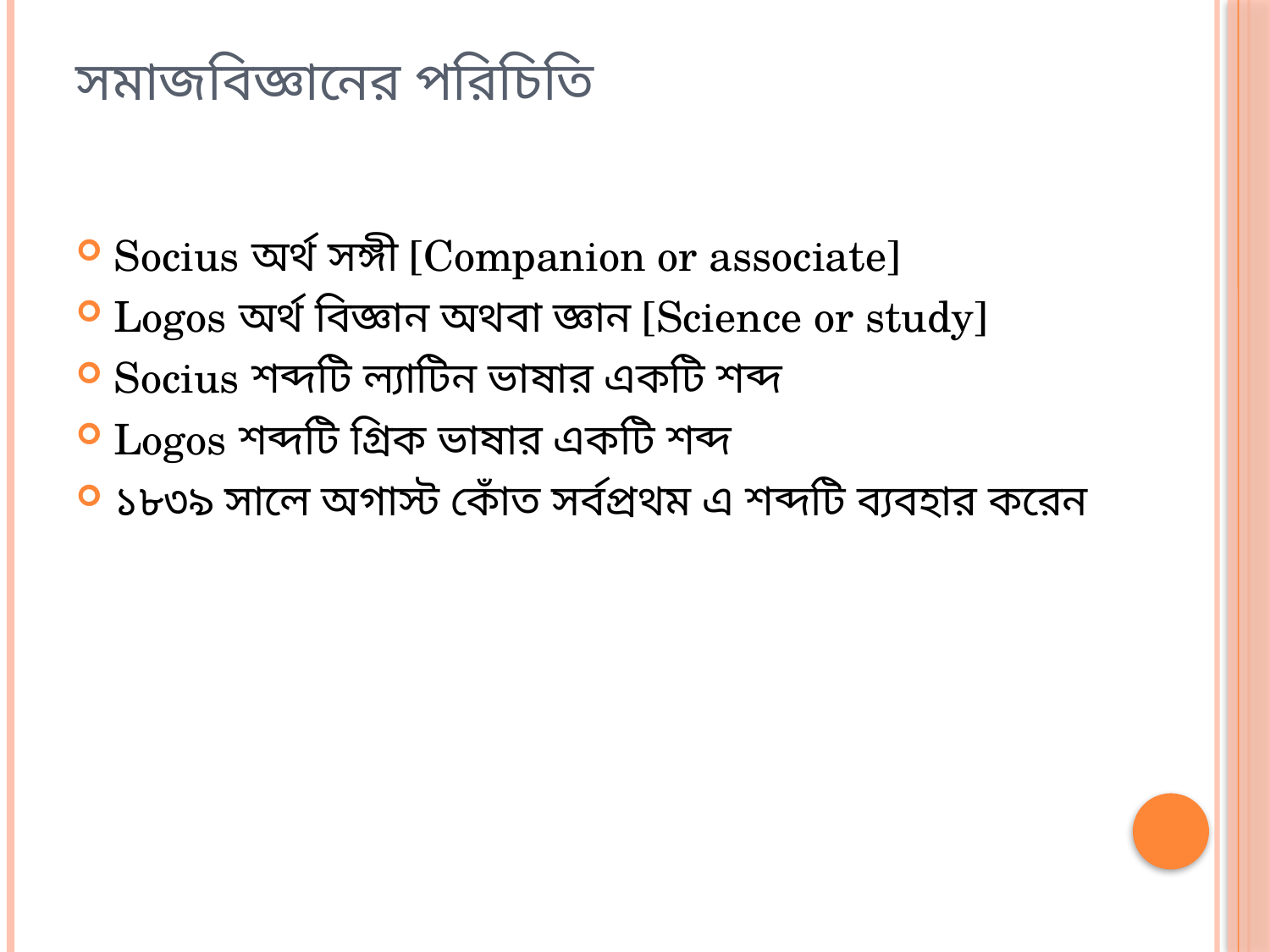

# সমাজবিজ্ঞানের পরিচিতি
Socius অর্থ সঙ্গী [Companion or associate]
Logos অর্থ বিজ্ঞান অথবা জ্ঞান [Science or study]
Socius শব্দটি ল্যাটিন ভাষার একটি শব্দ
Logos শব্দটি গ্রিক ভাষার একটি শব্দ
১৮৩৯ সালে অগাস্ট কোঁত সর্বপ্রথম এ শব্দটি ব্যবহার করেন